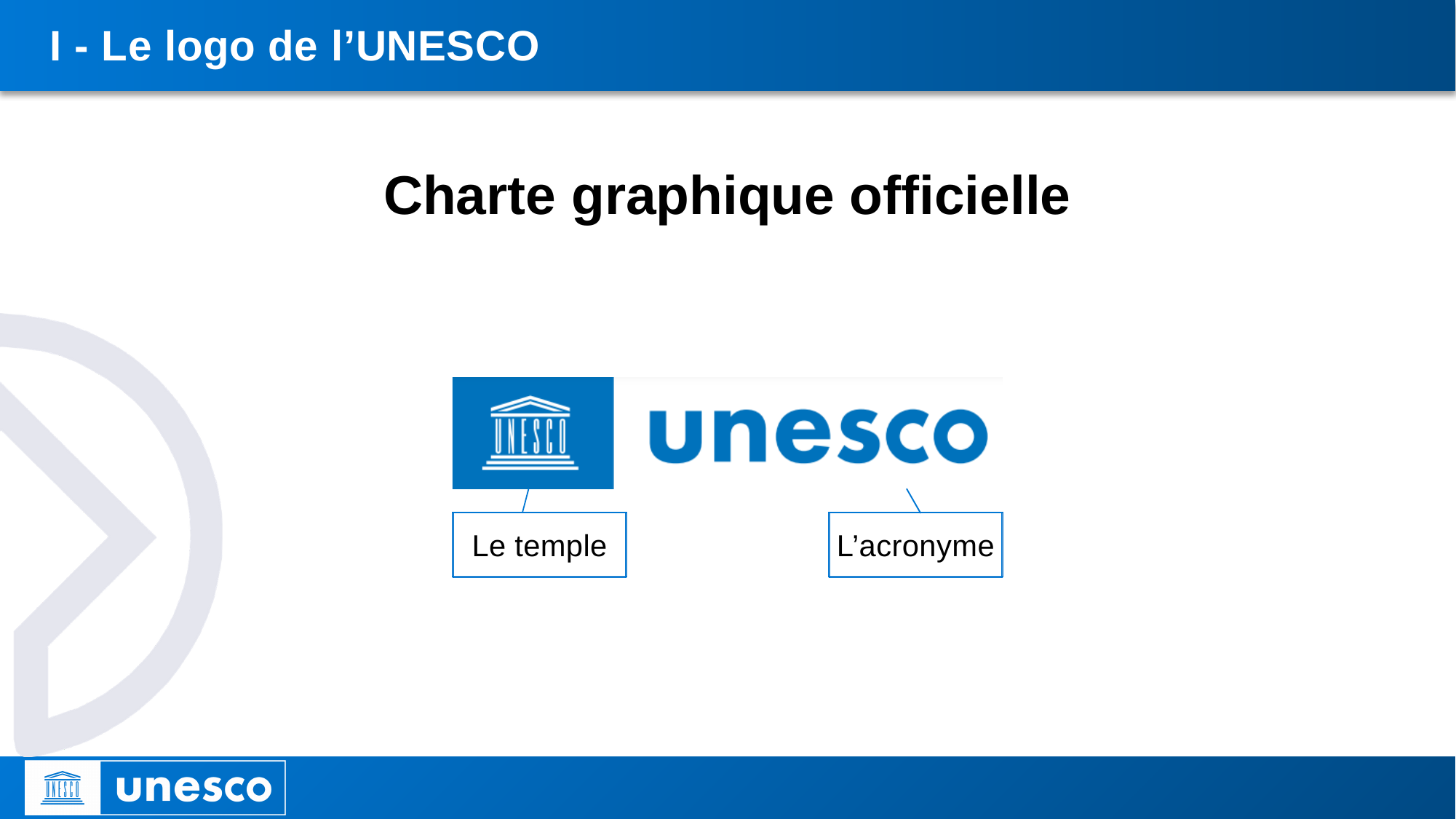

# I - Le logo de l’UNESCO
Charte graphique officielle

Le temple

L’acronyme